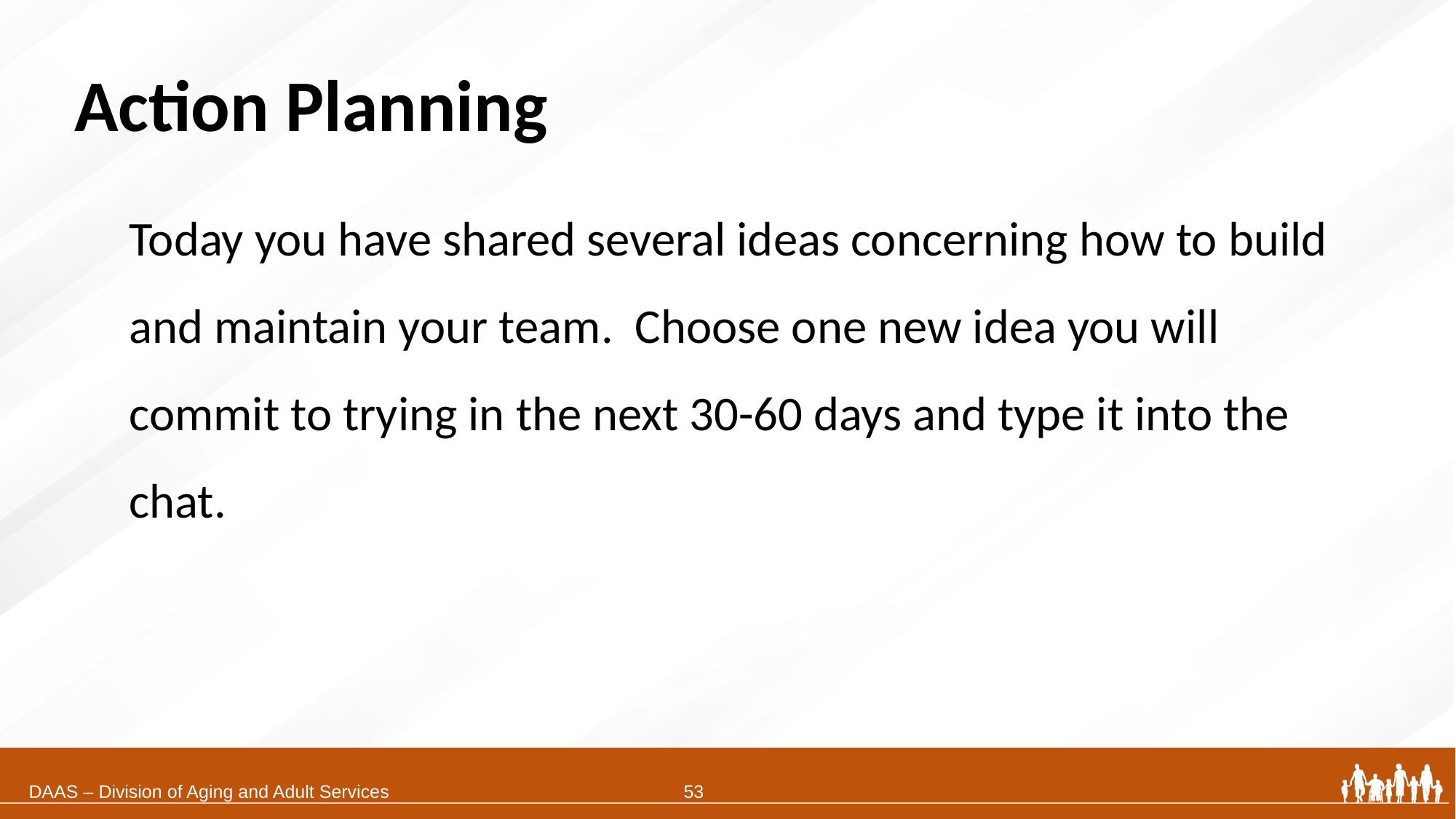

# Action Planning
Today you have shared several ideas concerning how to build and maintain your team.  Choose one new idea you will commit to trying in the next 30-60 days and type it into the chat.